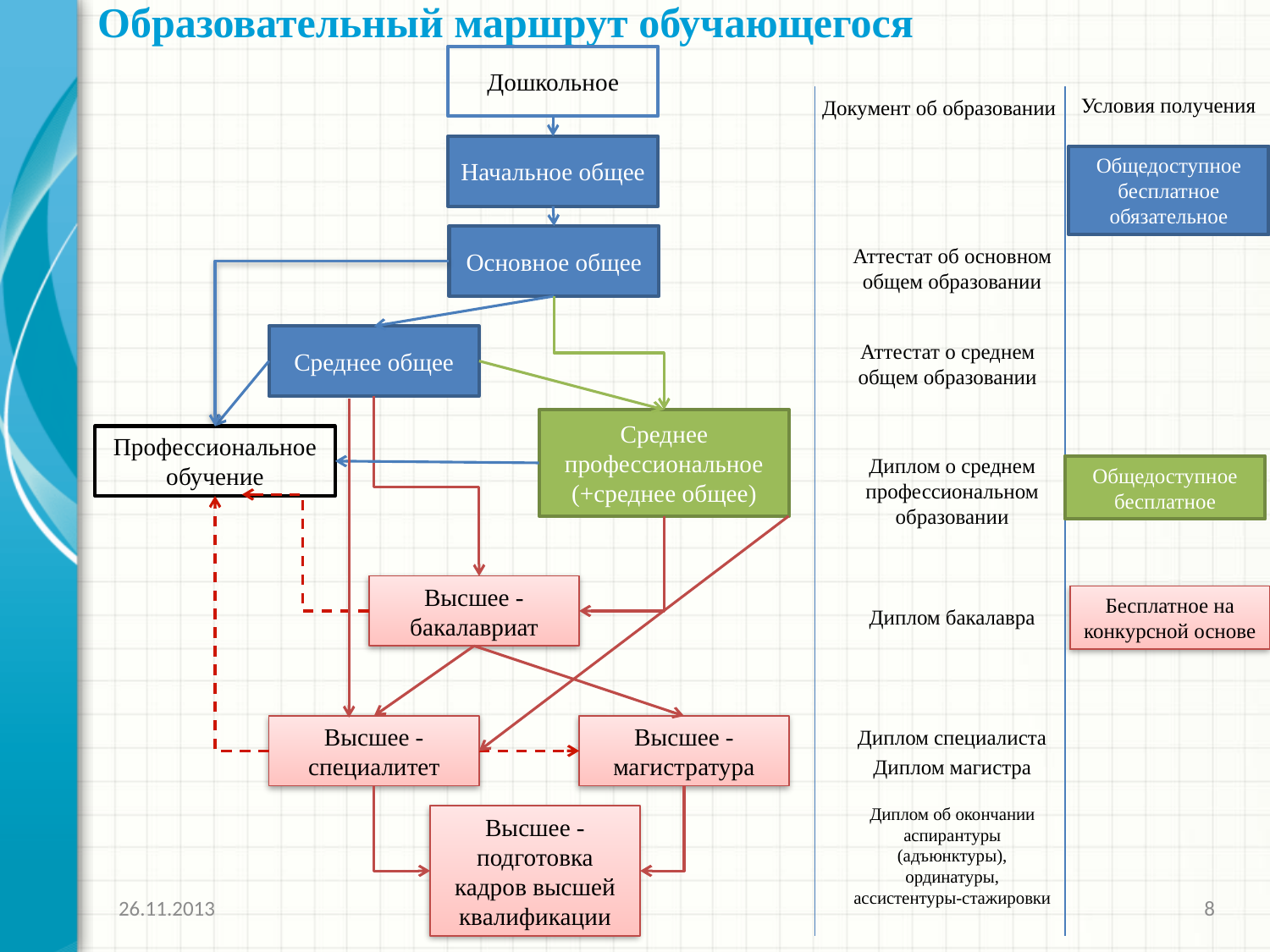

# Образовательный маршрут обучающегося
Дошкольное
Условия получения
Документ об образовании
Начальное общее
Общедоступное бесплатное обязательное
Основное общее
Аттестат об основном общем образовании
Среднее общее
Аттестат о среднем общем образовании
Среднее профессиональное (+среднее общее)
Профессиональное обучение
Диплом о среднем профессиональном образовании
Общедоступное бесплатное
Высшее - бакалавриат
Бесплатное на конкурсной основе
Диплом бакалавра
Высшее - специалитет
Высшее - магистратура
Диплом специалиста
Диплом магистра
Диплом об окончании аспирантуры (адъюнктуры), ординатуры, ассистентуры-стажировки
Высшее - подготовка кадров высшей квалификации
26.11.2013
8